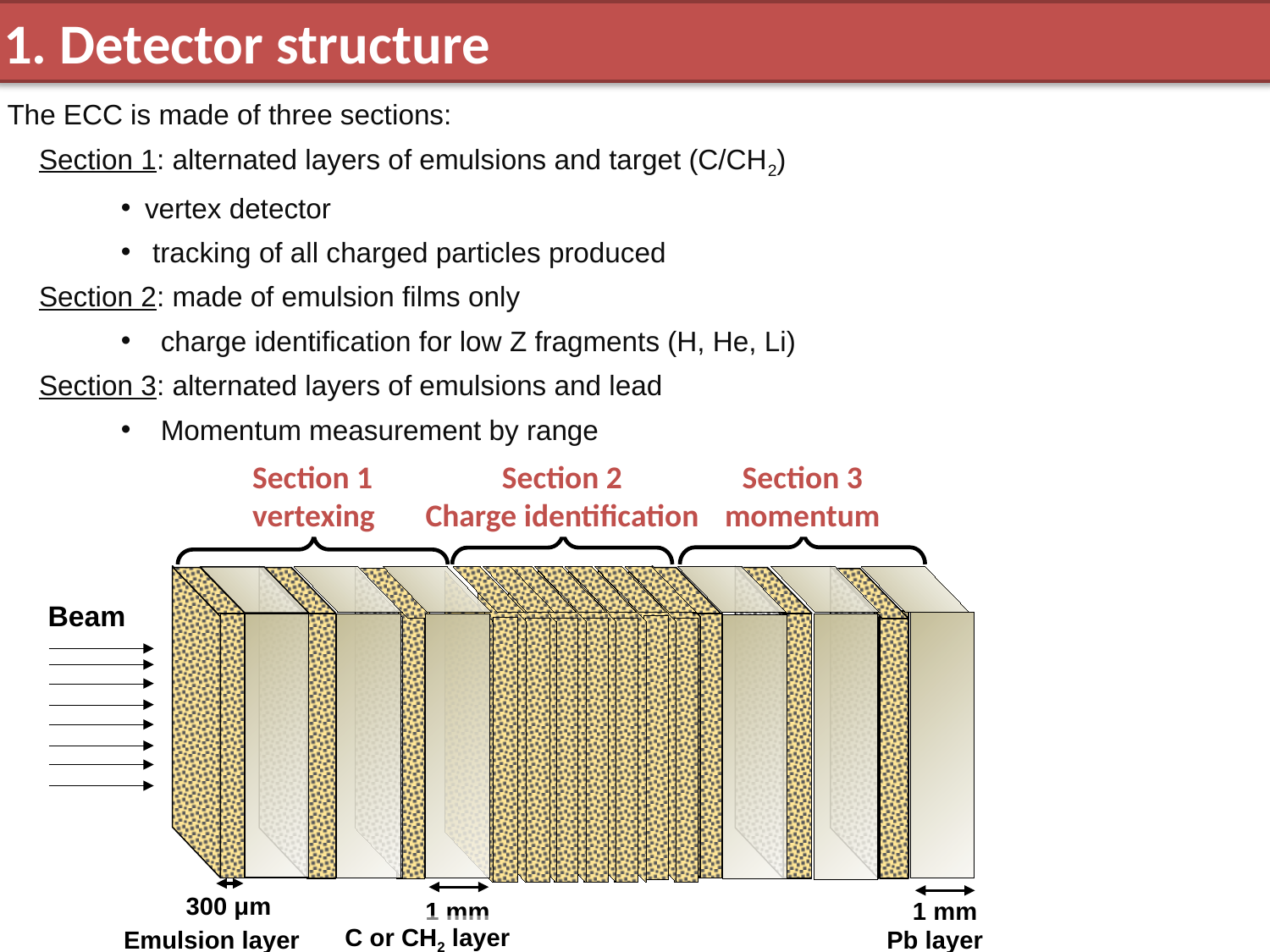

1. Detector structure
The ECC is made of three sections:
Section 1: alternated layers of emulsions and target (C/CH2)
vertex detector
 tracking of all charged particles produced
Section 2: made of emulsion films only
charge identification for low Z fragments (H, He, Li)
Section 3: alternated layers of emulsions and lead
Momentum measurement by range

Section 1
vertexing
Section 2
Charge identification
Section 3
momentum

Beam

300 μm

1 mm
1 mm

C or CH2 layer
Emulsion layer
Pb layer